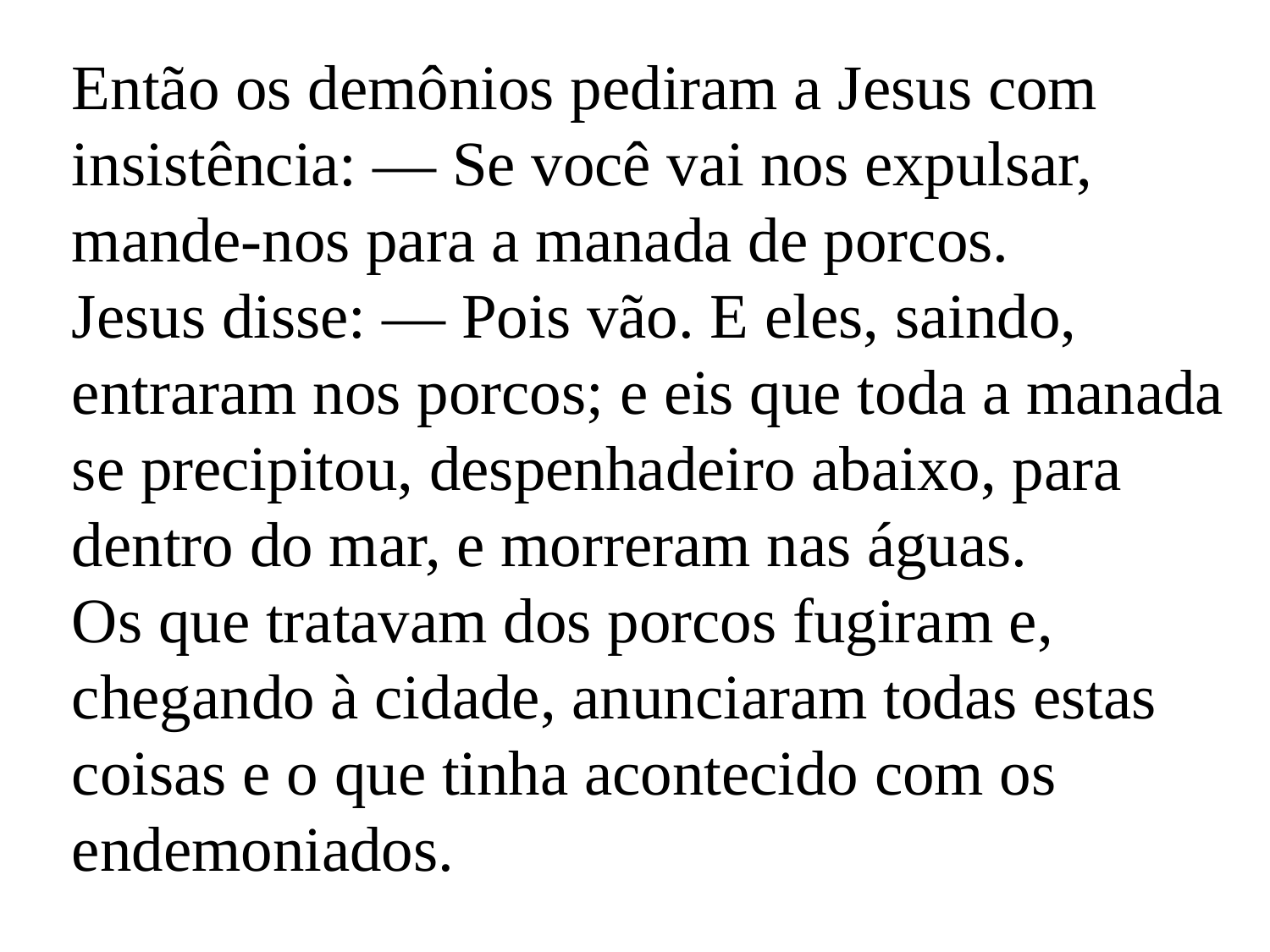

Então os demônios pediram a Jesus com insistência: — Se você vai nos expulsar, mande-nos para a manada de porcos.
Jesus disse: — Pois vão. E eles, saindo, entraram nos porcos; e eis que toda a manada se precipitou, despenhadeiro abaixo, para dentro do mar, e morreram nas águas.
Os que tratavam dos porcos fugiram e, chegando à cidade, anunciaram todas estas coisas e o que tinha acontecido com os endemoniados.